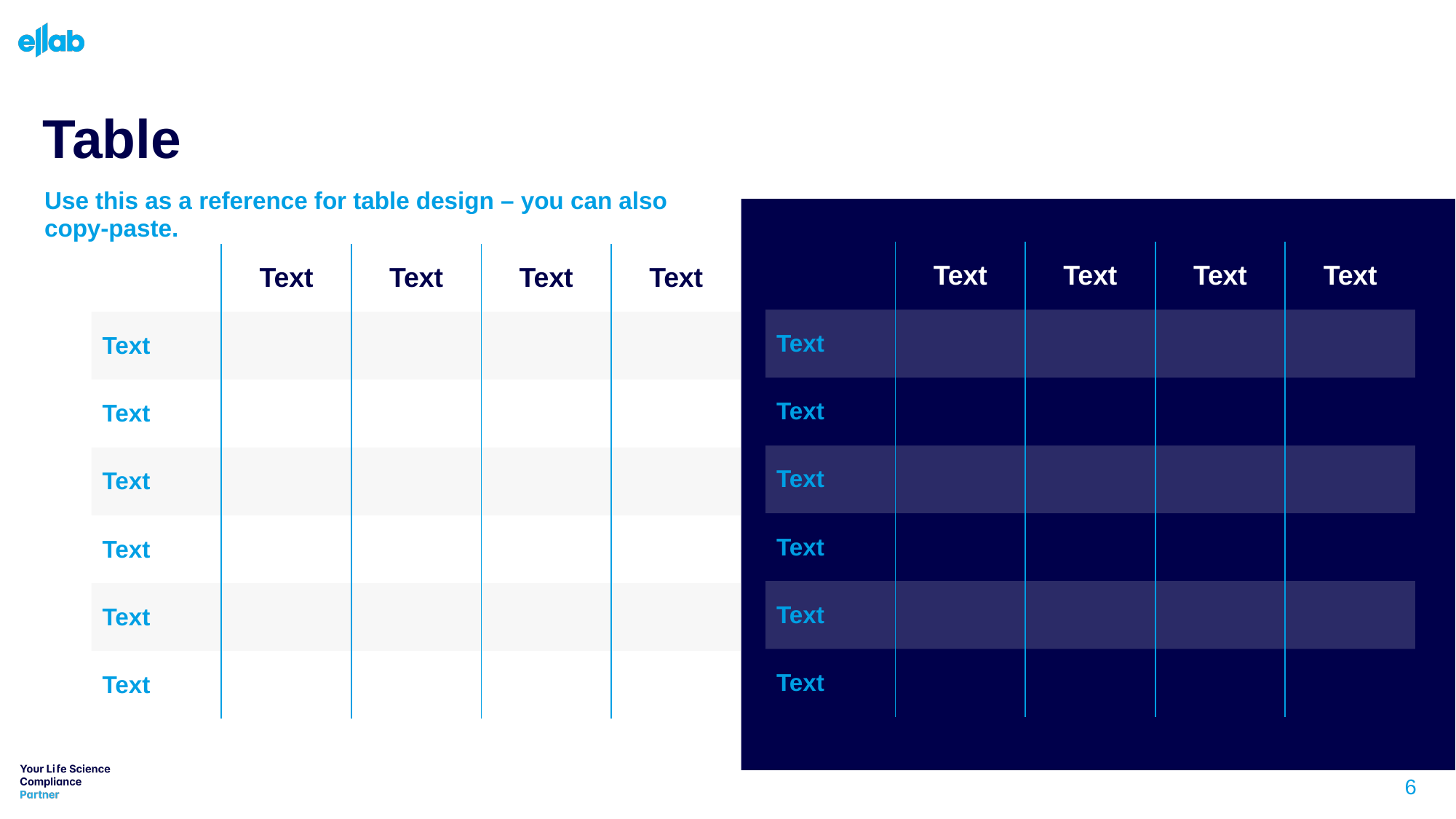

# Table
Use this as a reference for table design – you can also copy-paste.

|  | Text | Text | Text | Text |
| --- | --- | --- | --- | --- |
| Text |  |  |  |  |
| Text |  |  |  |  |
| Text |  |  |  |  |
| Text |  |  |  |  |
| Text |  |  |  |  |
| Text |  |  |  |  |
|  | Text | Text | Text | Text |
| --- | --- | --- | --- | --- |
| Text |  |  |  |  |
| Text |  |  |  |  |
| Text |  |  |  |  |
| Text |  |  |  |  |
| Text |  |  |  |  |
| Text |  |  |  |  |